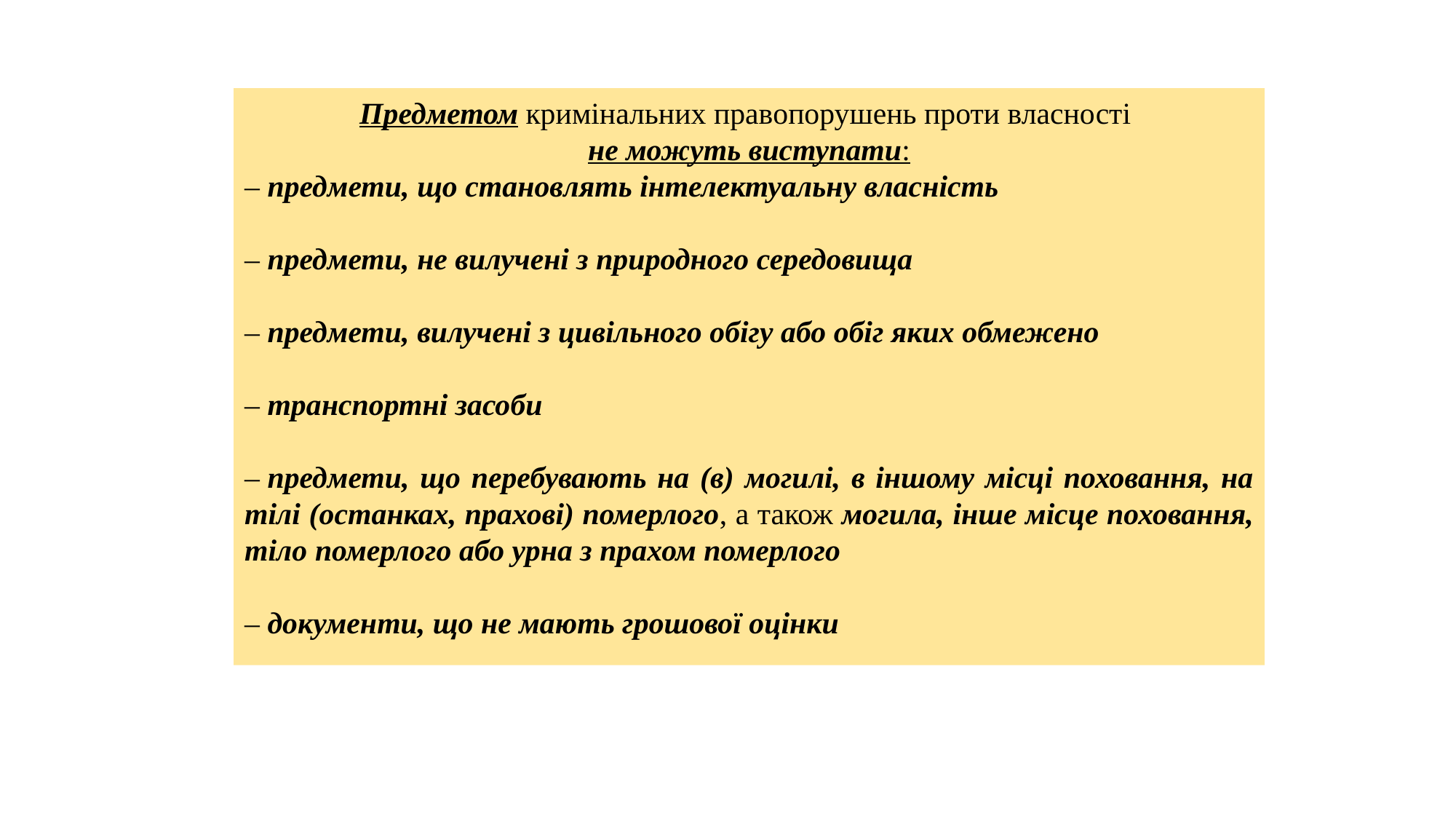

Предметом кримінальних правопорушень проти власності
не можуть виступати:
– предмети, що становлять інтелектуальну власність

– предмети, не вилучені з природного середовища

– предмети, вилучені з цивільного обігу або обіг яких обмежено

– транспортні засоби

– предмети, що перебувають на (в) могилі, в іншому місці поховання, на тілі (останках, прахові) померлого, а також могила, інше місце поховання, тіло померлого або урна з прахом померлого

– документи, що не мають грошової оцінки